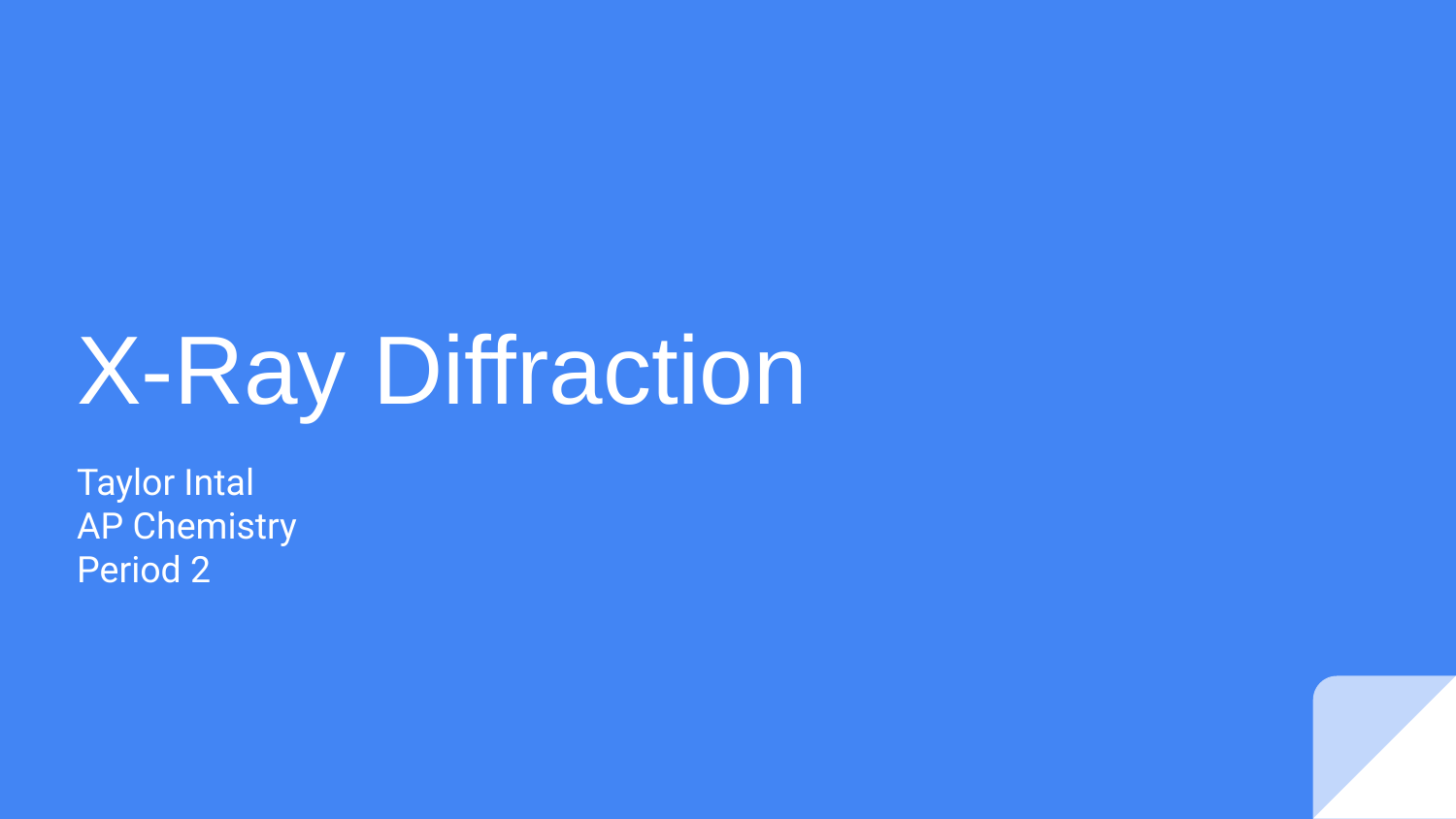

# X-Ray Diffraction
Taylor Intal
AP Chemistry
Period 2